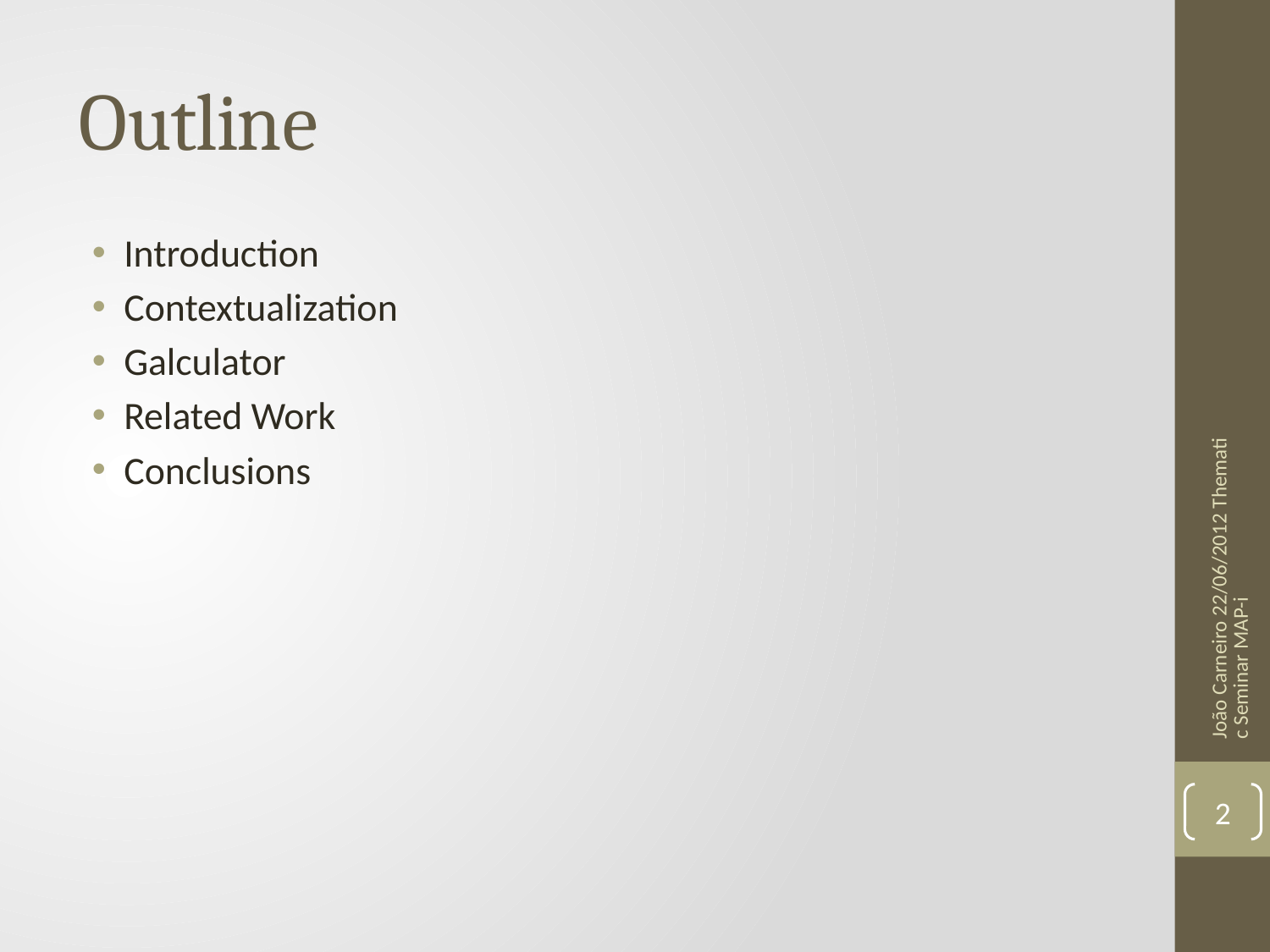

# Outline
Introduction
Contextualization
Galculator
Related Work
Conclusions
João Carneiro 22/06/2012 Thematic Seminar MAP-i
2